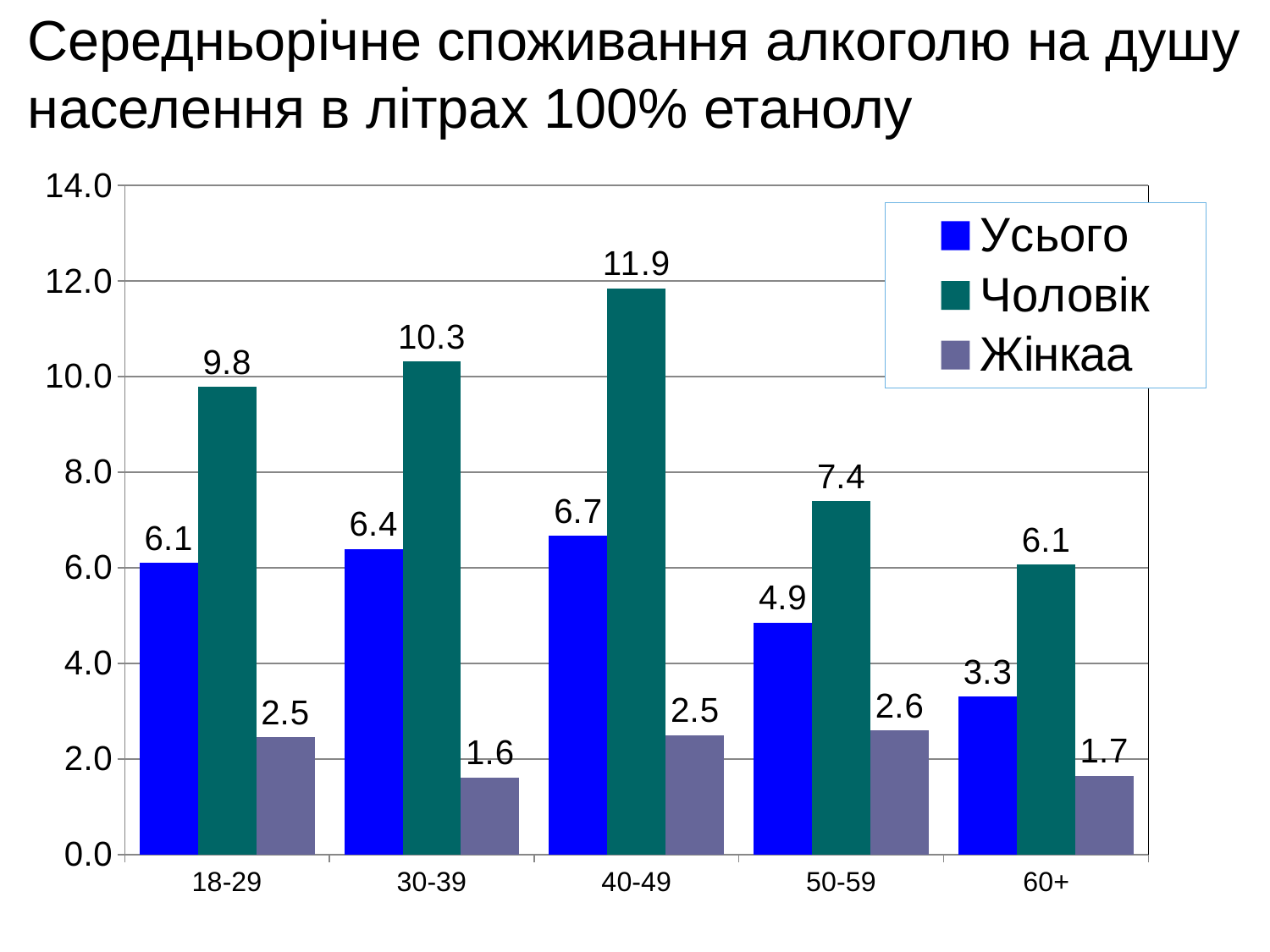

Середньорічне споживання алкоголю на душу населення в літрах 100% етанолу

### Chart

| Category | Усього | Чоловік | Жінкаa |
|---|---|---|---|
| 18-29 | 6.102485000000001 | 9.789134 | 2.463842 |
| 30-39 | 6.393851 | 10.317191000000001 | 1.6155439999999999 |
| 40-49 | 6.674607 | 11.852283 | 2.497977 |
| 50-59 | 4.853902 | 7.399642 | 2.6017669999999997 |
| 60+ | 3.308427 | 6.067826999999999 | 1.6507990000000001 |